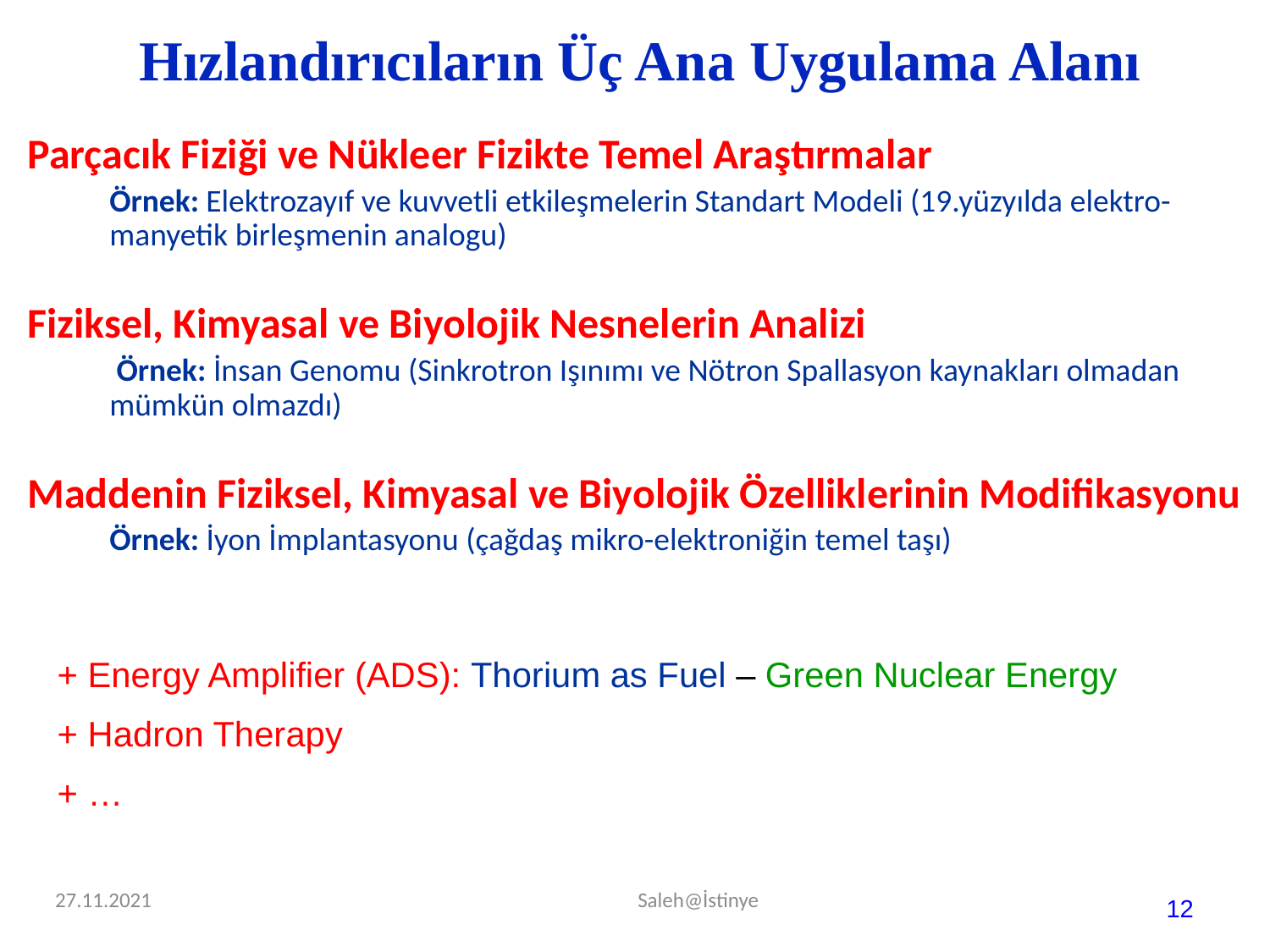

Hızlandırıcıların Üç Ana Uygulama Alanı
Parçacık Fiziği ve Nükleer Fizikte Temel Araştırmalar
	Örnek: Elektrozayıf ve kuvvetli etkileşmelerin Standart Modeli (19.yüzyılda elektro-manyetik birleşmenin analogu)

Fiziksel, Kimyasal ve Biyolojik Nesnelerin Analizi
	 Örnek: İnsan Genomu (Sinkrotron Işınımı ve Nötron Spallasyon kaynakları olmadan mümkün olmazdı)

Maddenin Fiziksel, Kimyasal ve Biyolojik Özelliklerinin Modifikasyonu
	Örnek: İyon İmplantasyonu (çağdaş mikro-elektroniğin temel taşı)
+ Energy Amplifier (ADS): Thorium as Fuel – Green Nuclear Energy

+ Hadron Therapy

+ …
27.11.2021
Saleh@İstinye
12